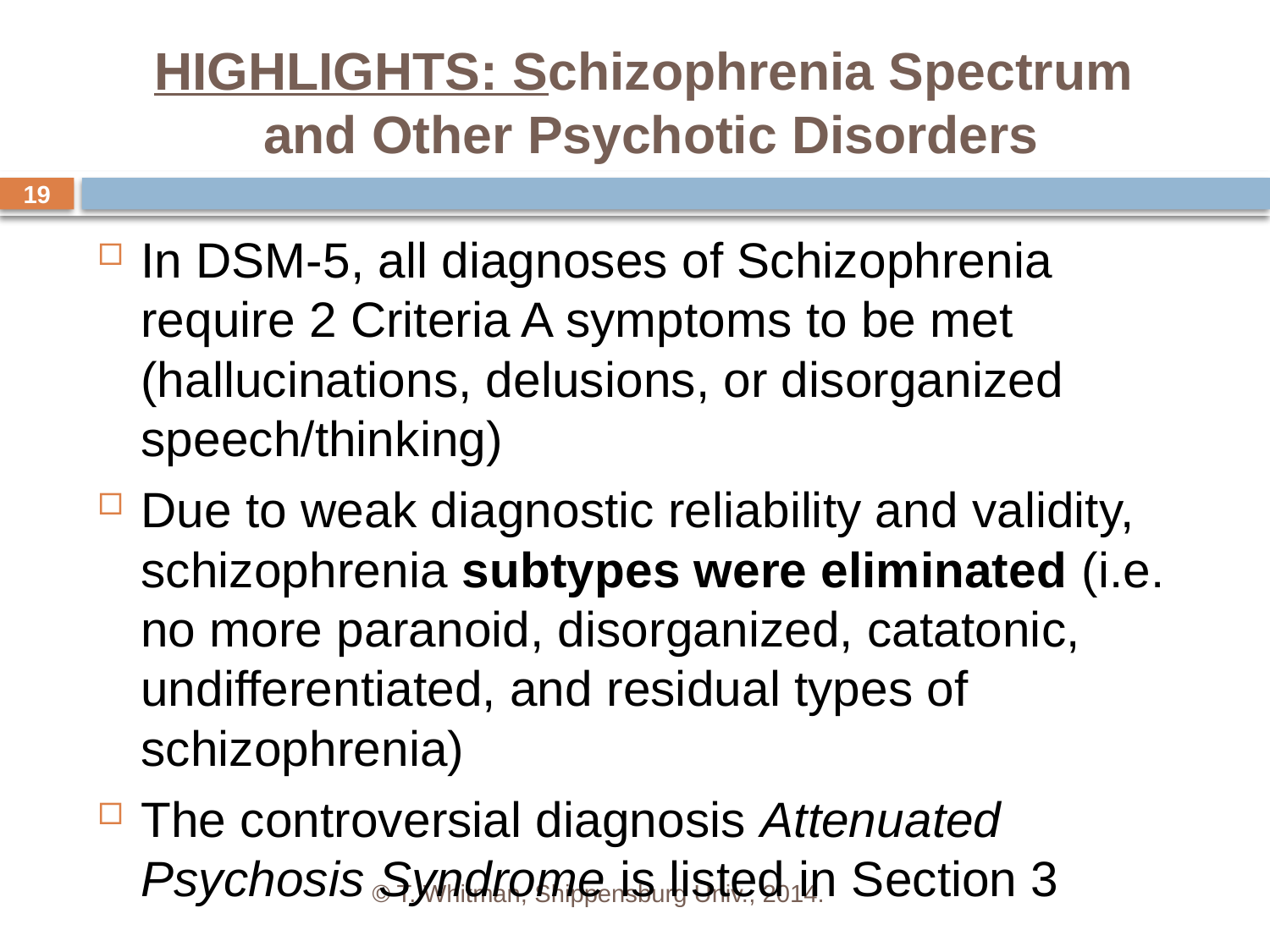

# HIGHLIGHTS: Schizophrenia Spectrum and Other Psychotic Disorders
19
In DSM-5, all diagnoses of Schizophrenia require 2 Criteria A symptoms to be met (hallucinations, delusions, or disorganized speech/thinking)
Due to weak diagnostic reliability and validity,  schizophrenia subtypes were eliminated (i.e. no more paranoid, disorganized, catatonic, undifferentiated, and residual types of schizophrenia)
The controversial diagnosis Attenuated Psychosis Syndrome is listed in Section 3
© T. Whitman, Shippensburg Univ., 2014.